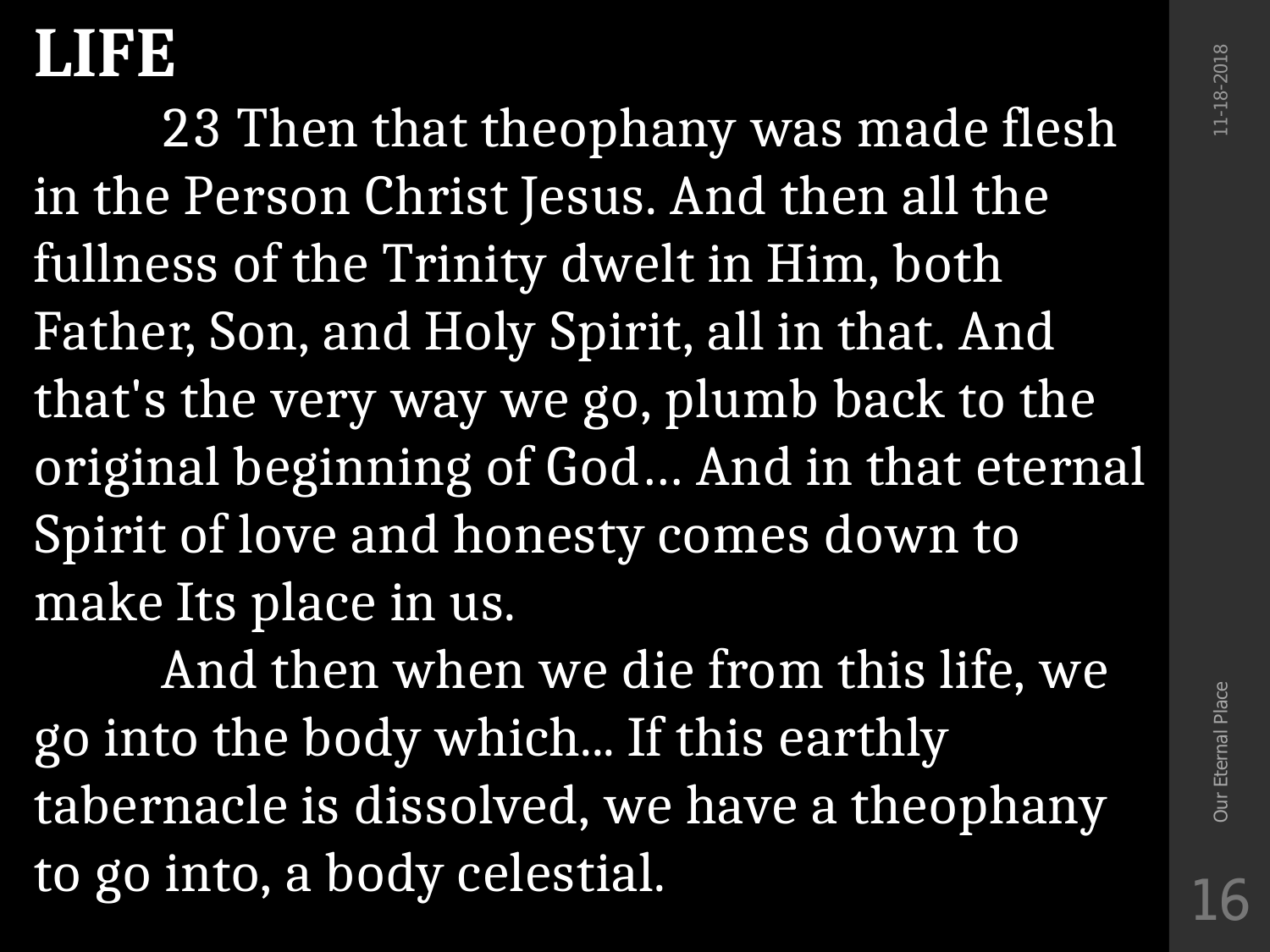

LIFE
	23 Then that theophany was made flesh in the Person Christ Jesus. And then all the fullness of the Trinity dwelt in Him, both Father, Son, and Holy Spirit, all in that. And that's the very way we go, plumb back to the original beginning of God… And in that eternal Spirit of love and honesty comes down to make Its place in us.
	And then when we die from this life, we go into the body which... If this earthly tabernacle is dissolved, we have a theophany to go into, a body celestial.
11-18-2018
Our Eternal Place
16